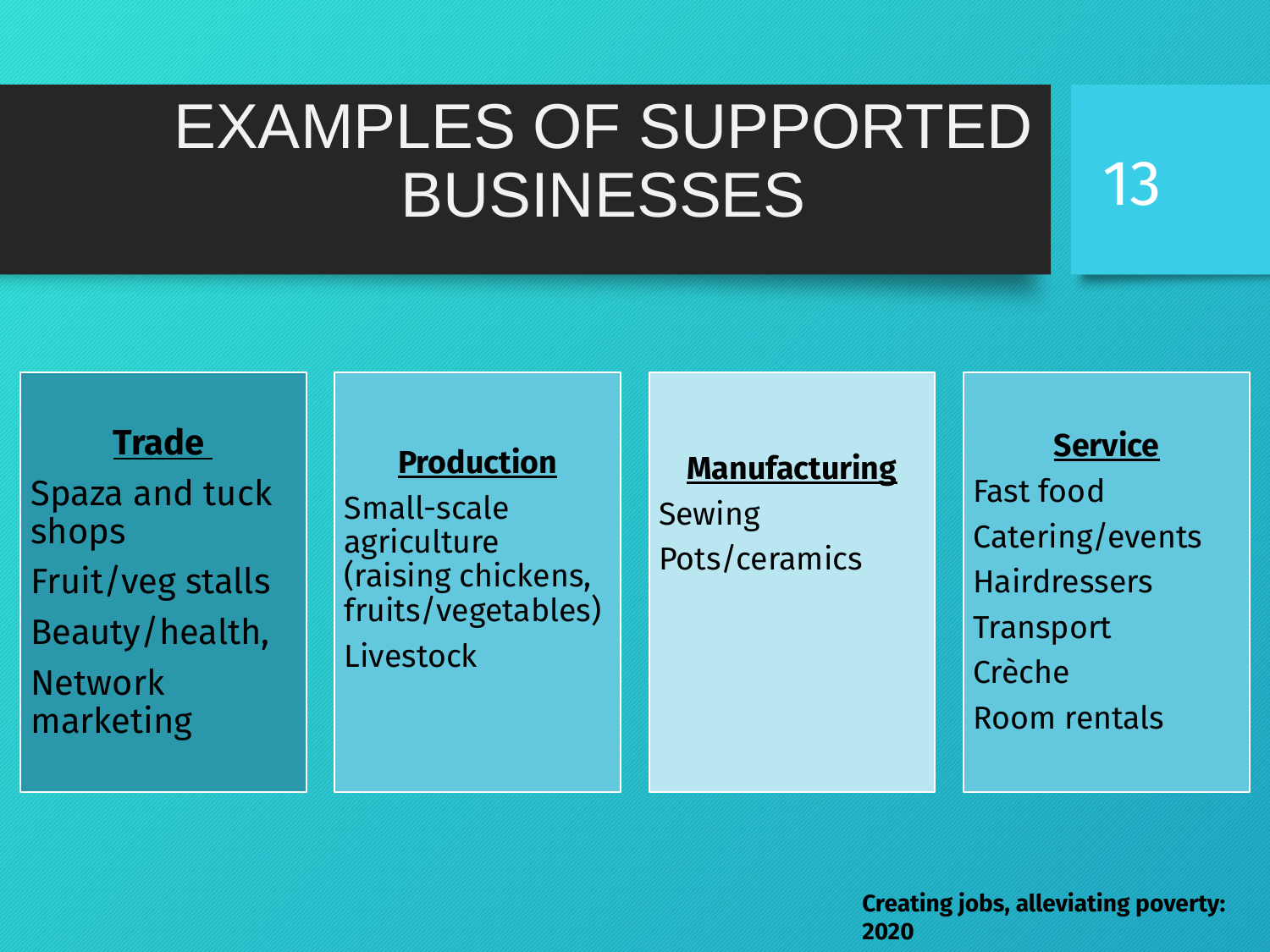

# EXAMPLES OF SUPPORTED BUSINESSES
13
Trade
Spaza and tuck shops
Fruit/veg stalls
Beauty/health,
Network marketing
Production
Small-scale agriculture (raising chickens, fruits/vegetables)
Livestock

Manufacturing
Sewing
Pots/ceramics

Service
Fast food
Catering/events
Hairdressers
Transport
Crèche
Room rentals
Creating jobs, alleviating poverty:                  October  2020